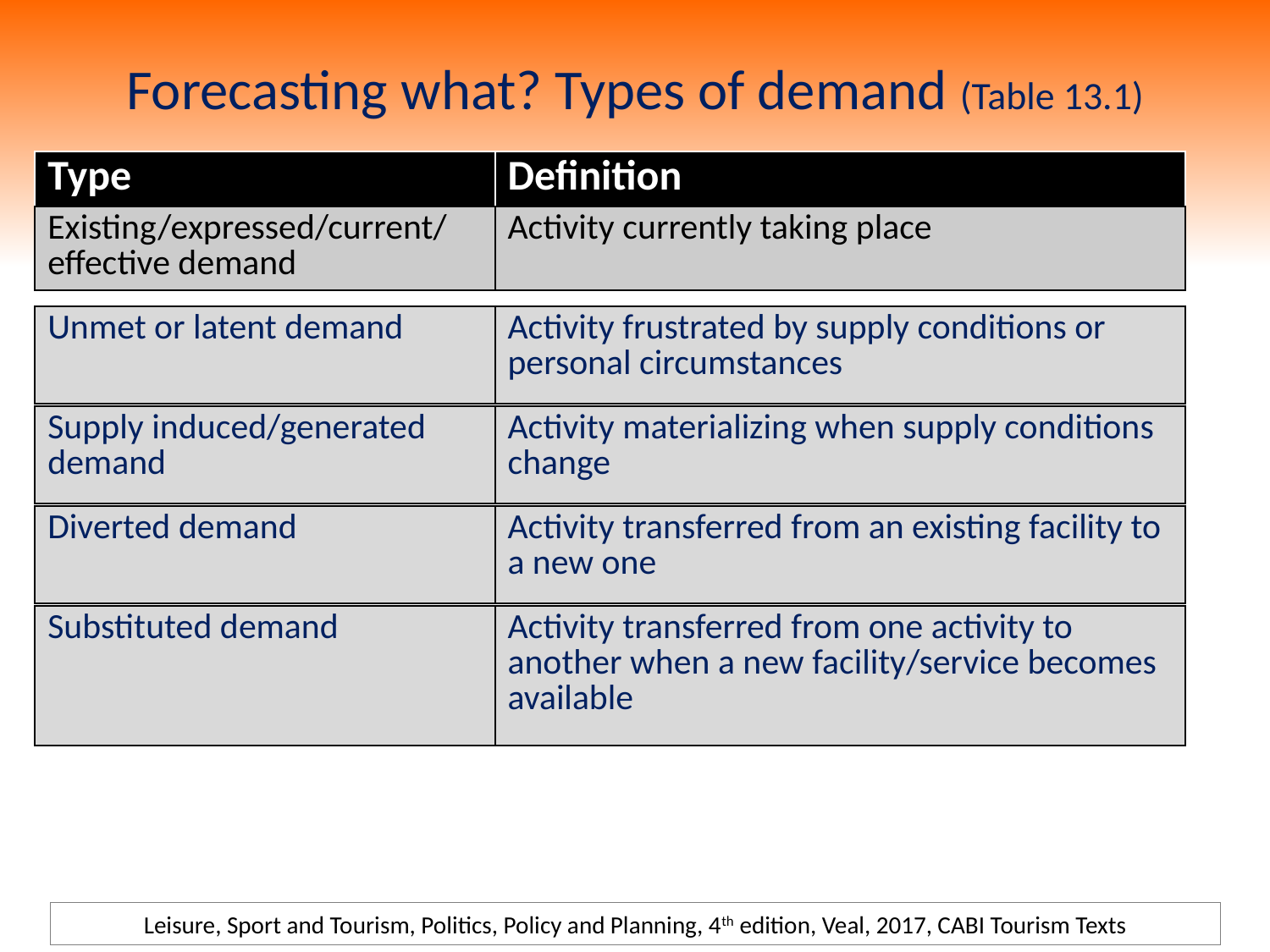

# Forecasting what? Types of demand (Table 13.1)
| Type | Definition |
| --- | --- |
| Existing/expressed/current/ effective demand | Activity currently taking place |
| Unmet or latent demand | Activity frustrated by supply conditions or personal circumstances |
| --- | --- |
| Supply induced/generated demand | Activity materializing when supply conditions change |
| --- | --- |
| Diverted demand | Activity transferred from an existing facility to a new one |
| --- | --- |
| Substituted demand | Activity transferred from one activity to another when a new facility/service becomes available |
| --- | --- |
Leisure, Sport and Tourism, Politics, Policy and Planning, 4th edition, Veal, 2017, CABI Tourism Texts